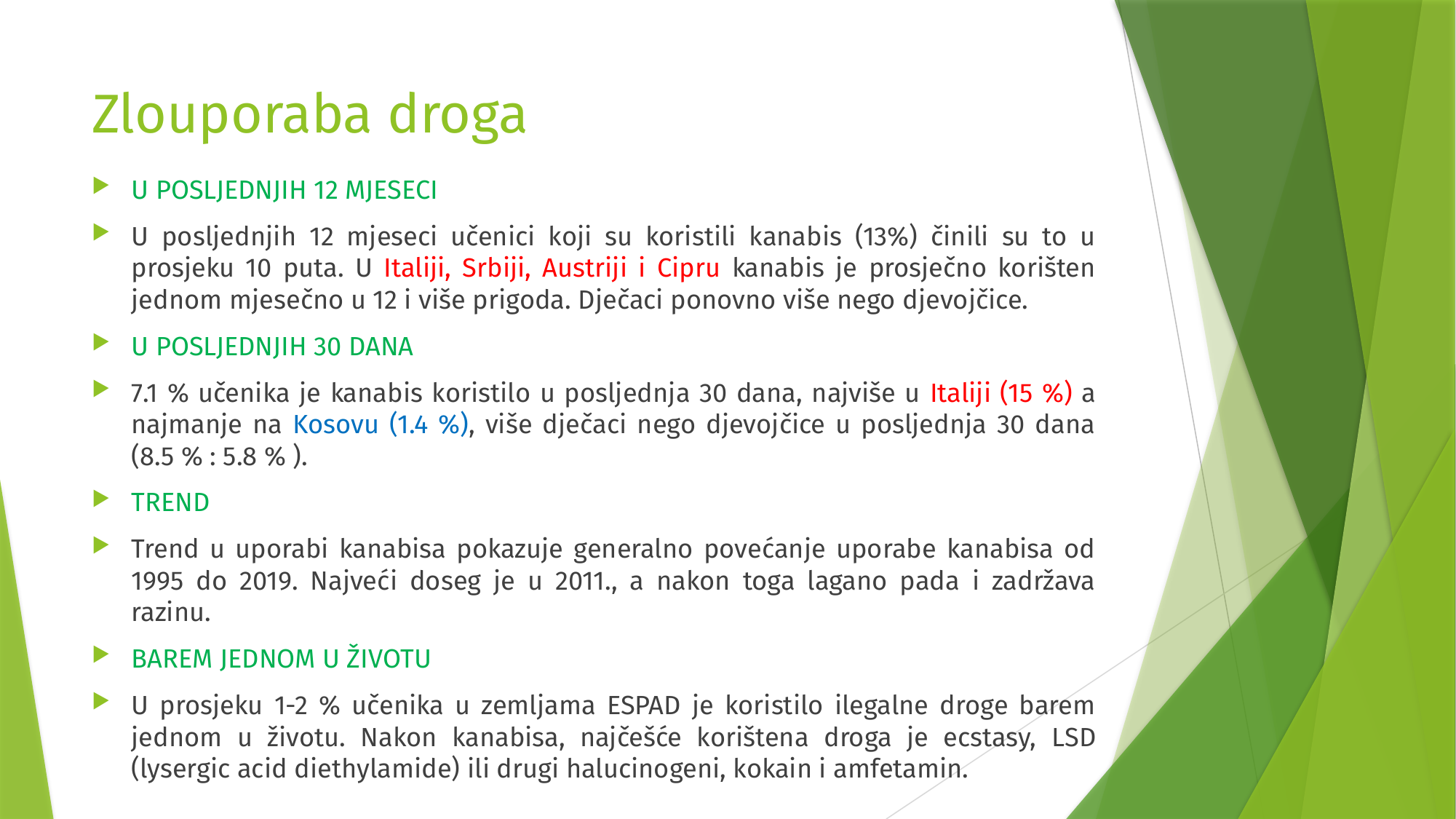

# Zlouporaba droga
U POSLJEDNJIH 12 MJESECI
U posljednjih 12 mjeseci učenici koji su koristili kanabis (13%) činili su to u prosjeku 10 puta. U Italiji, Srbiji, Austriji i Cipru kanabis je prosječno korišten jednom mjesečno u 12 i više prigoda. Dječaci ponovno više nego djevojčice.
U POSLJEDNJIH 30 DANA
7.1 % učenika je kanabis koristilo u posljednja 30 dana, najviše u Italiji (15 %) a najmanje na Kosovu (1.4 %), više dječaci nego djevojčice u posljednja 30 dana (8.5 % : 5.8 % ).
TREND
Trend u uporabi kanabisa pokazuje generalno povećanje uporabe kanabisa od 1995 do 2019. Najveći doseg je u 2011., a nakon toga lagano pada i zadržava razinu.
BAREM JEDNOM U ŽIVOTU
U prosjeku 1-2 % učenika u zemljama ESPAD je koristilo ilegalne droge barem jednom u životu. Nakon kanabisa, najčešće korištena droga je ecstasy, LSD (lysergic acid diethylamide) ili drugi halucinogeni, kokain i amfetamin.